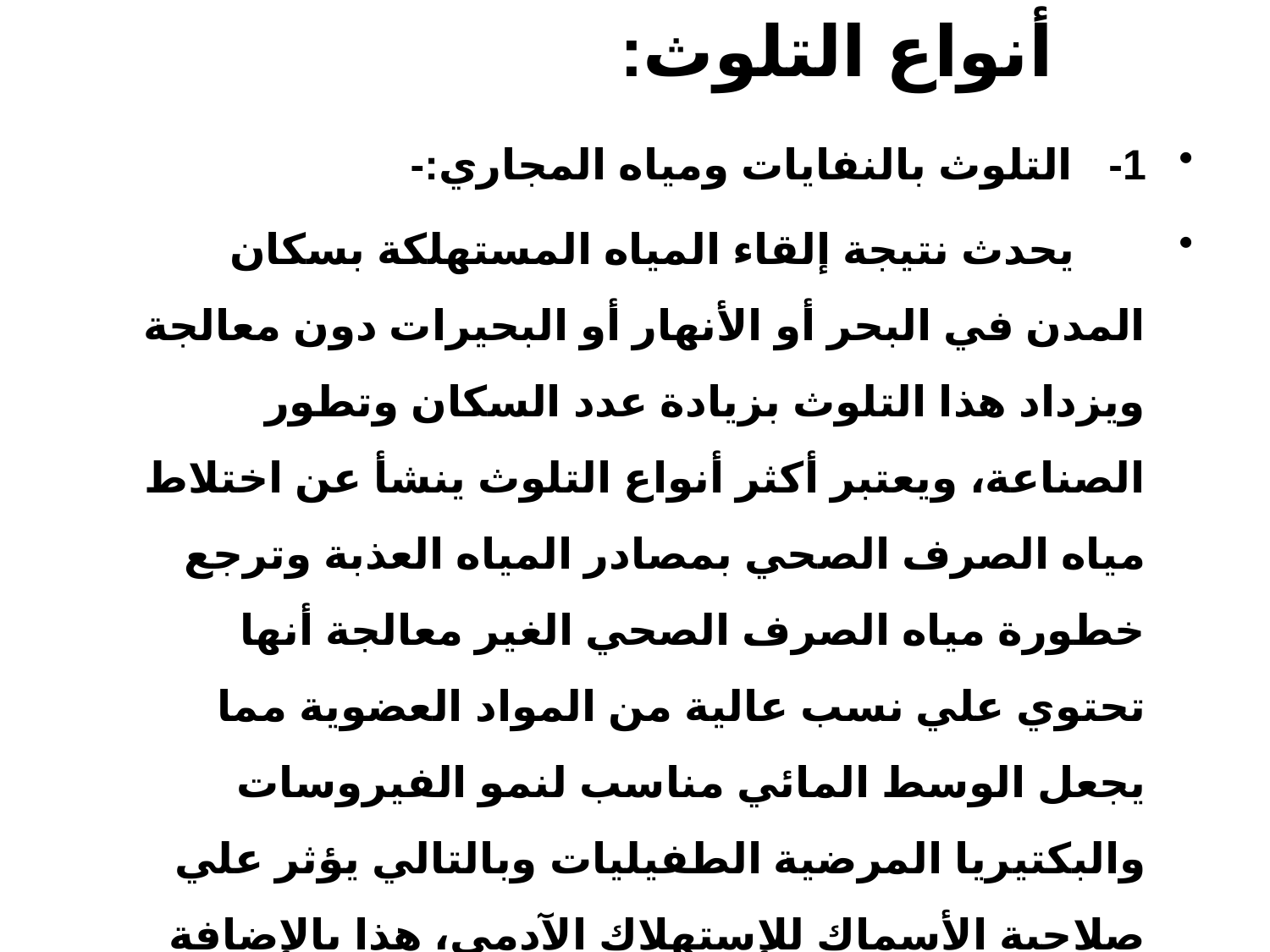

# أنواع التلوث:
1-   التلوث بالنفايات ومياه المجاري:-
      يحدث نتيجة إلقاء المياه المستهلكة بسكان المدن في البحر أو الأنهار أو البحيرات دون معالجة ويزداد هذا التلوث بزيادة عدد السكان وتطور الصناعة، ويعتبر أكثر أنواع التلوث ينشأ عن اختلاط مياه الصرف الصحي بمصادر المياه العذبة وترجع خطورة مياه الصرف الصحي الغير معالجة أنها تحتوي علي نسب عالية من المواد العضوية مما يجعل الوسط المائي مناسب لنمو الفيروسات والبكتيريا المرضية الطفيليات وبالتالي يؤثر علي صلاحية الأسماك للإستهلاك الآدمي، هذا بالإضافة إلي أن المواد العضوية تستهلك كميات كبيرة من الأكسجين الذائب في المياه في عمليات الأكسدة وبذلك يقلل الأكسجين في الوسط مع ارتفاع نسبة الأمونيا الغير متأنية NH3 والتي لها تأثير سام علي الأسماك.